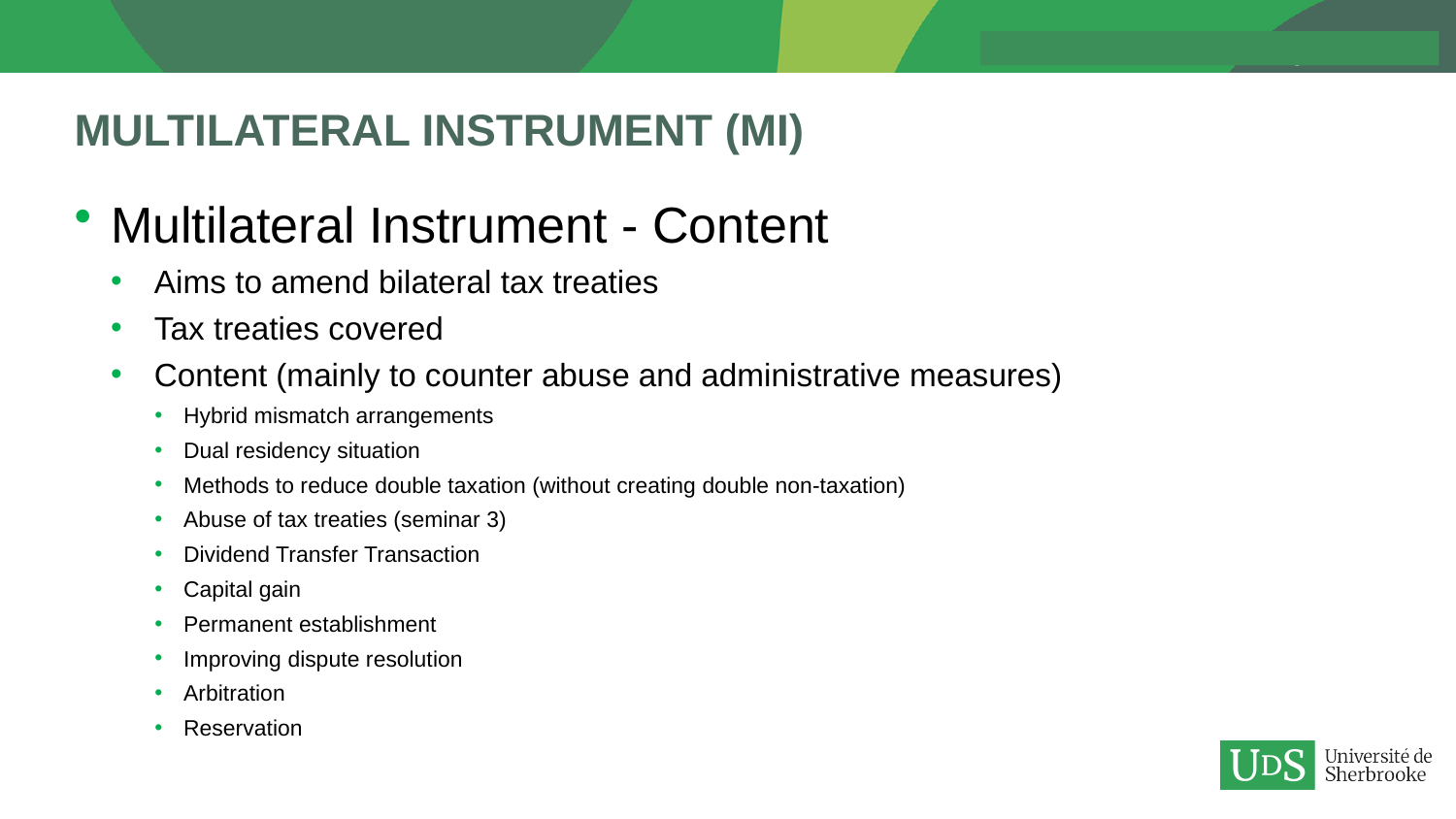

# Multilateral Instrument (MI)
Multilateral Instrument - Content
Aims to amend bilateral tax treaties
Tax treaties covered
Content (mainly to counter abuse and administrative measures)
Hybrid mismatch arrangements
Dual residency situation
Methods to reduce double taxation (without creating double non-taxation)
Abuse of tax treaties (seminar 3)
Dividend Transfer Transaction
Capital gain
Permanent establishment
Improving dispute resolution
Arbitration
Reservation